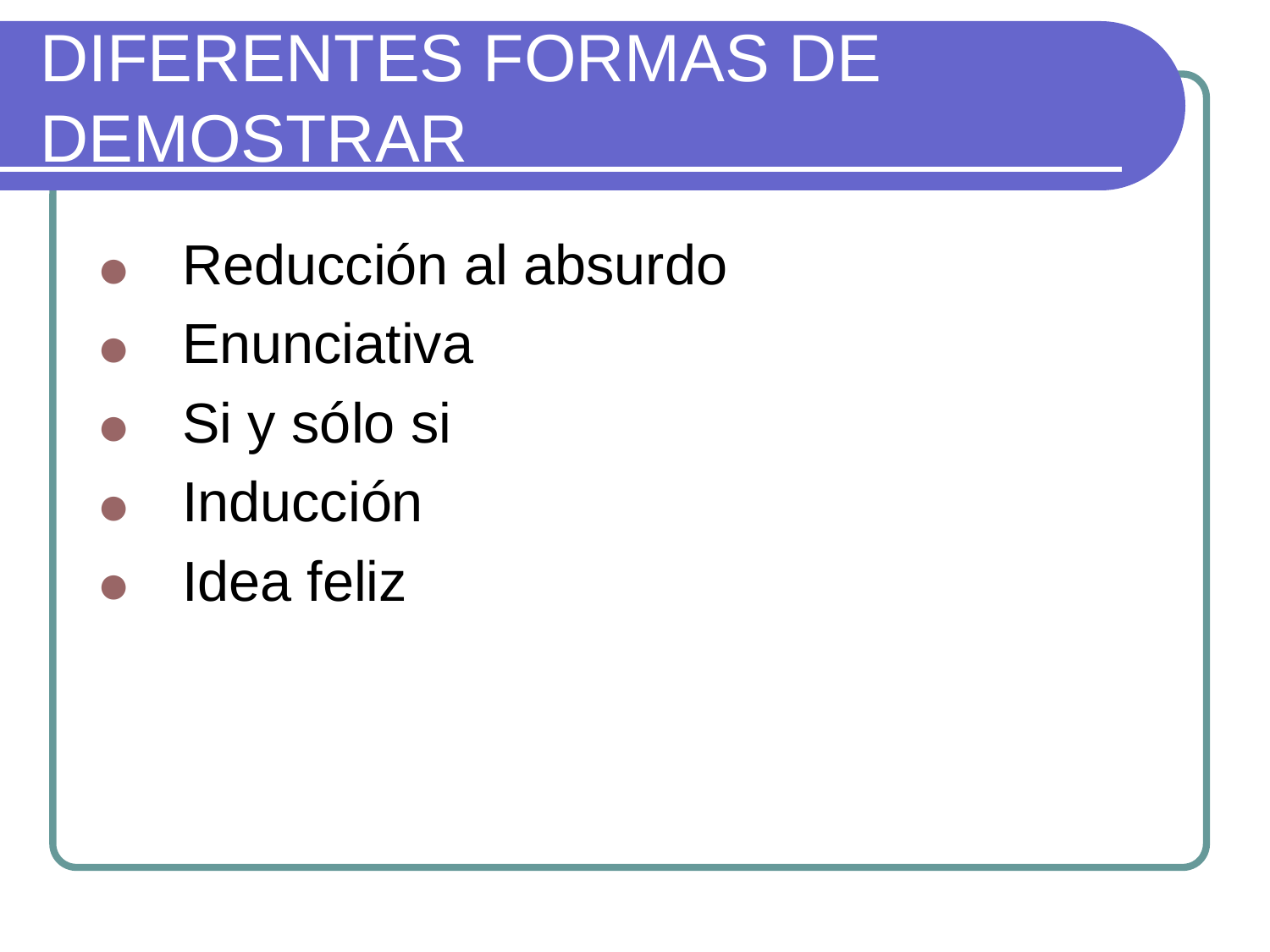

# DIFERENTES FORMAS DE DEMOSTRAR
Reducción al absurdo
Enunciativa
Si y sólo si
Inducción
Idea feliz